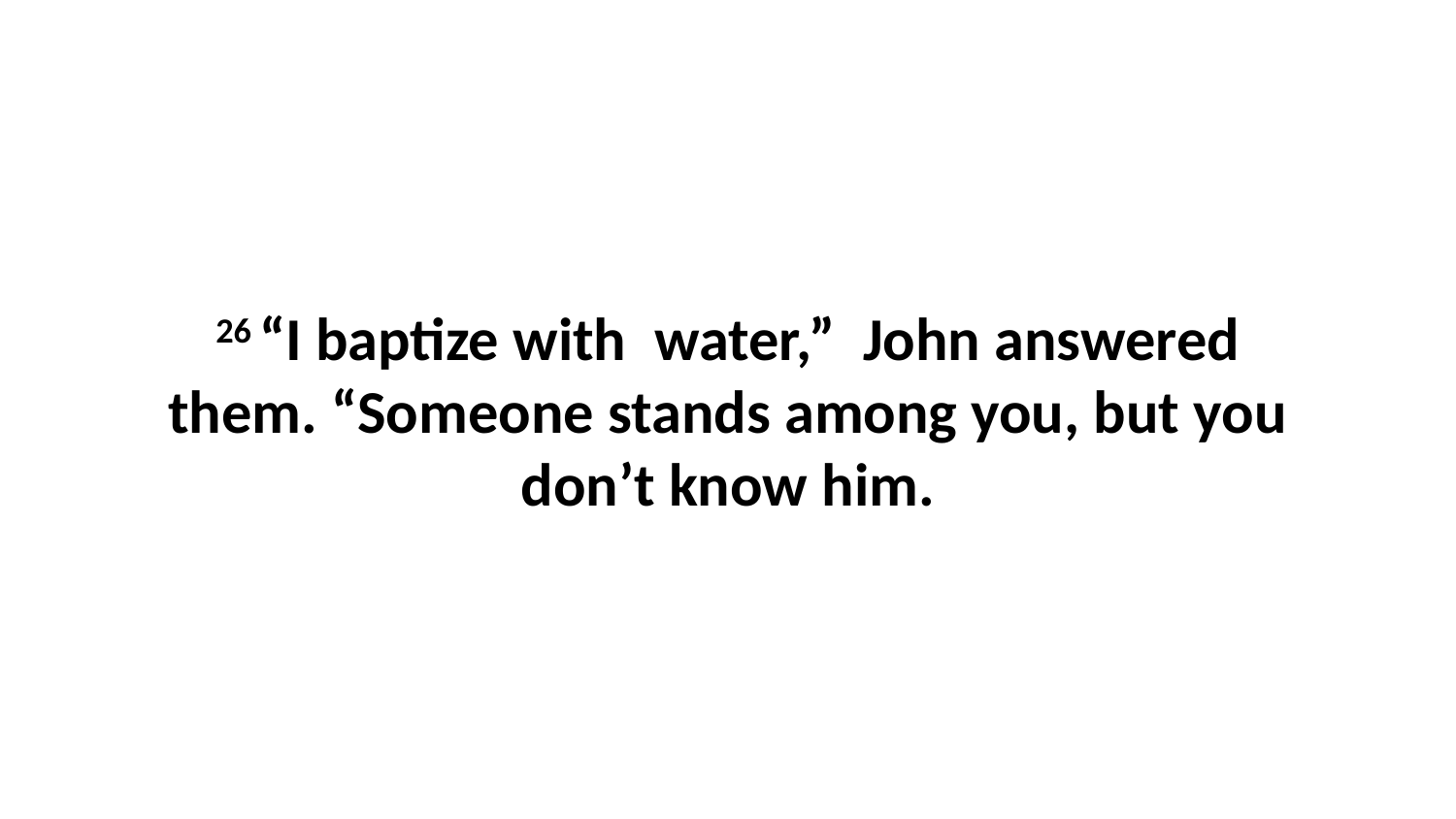

26 “I baptize with  water,”  John answered them. “Someone stands among you, but you don’t know him.